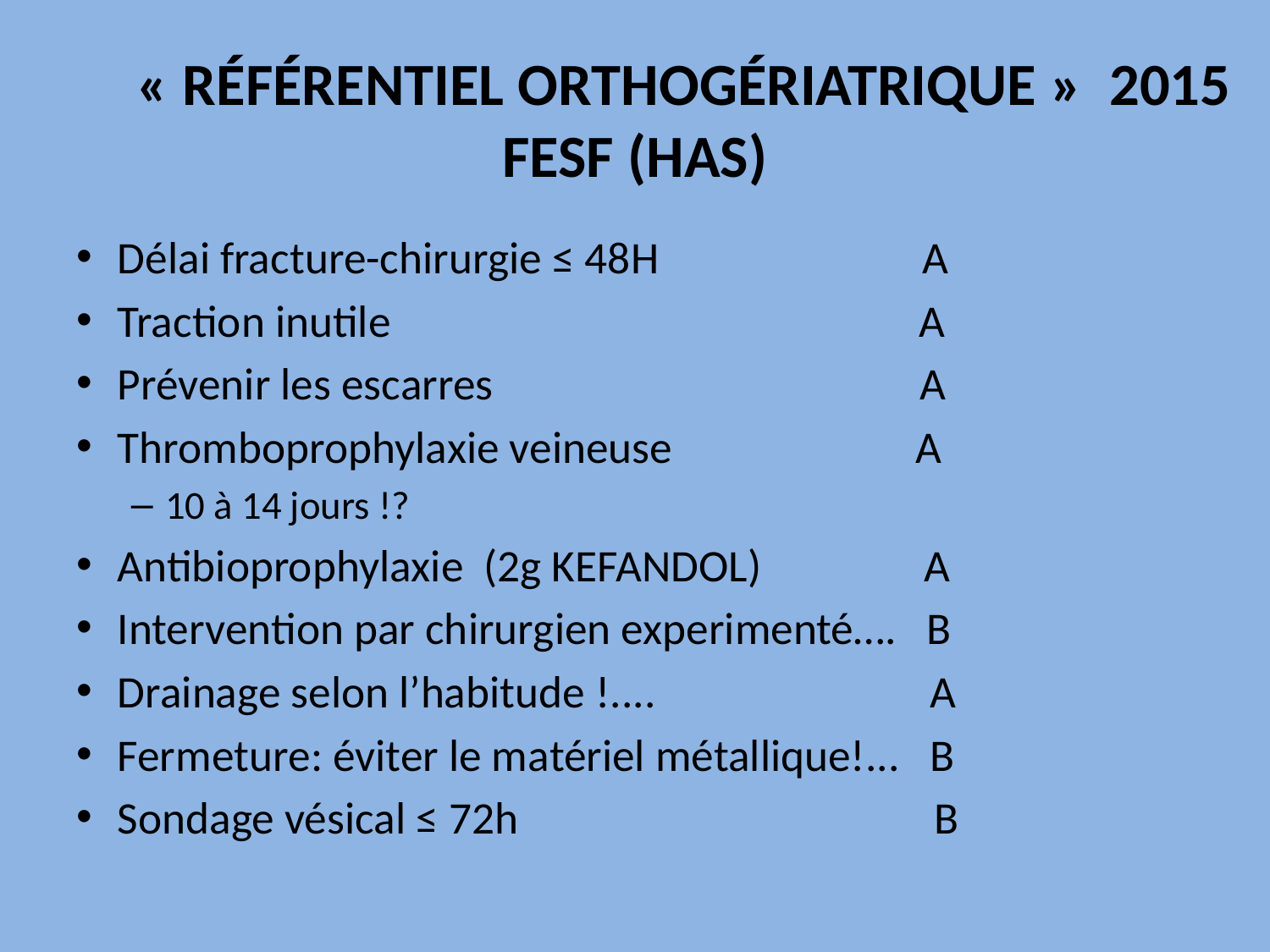

# « RÉFÉRENTIEL ORTHOGÉRIATRIQUE »  2015 FESF (HAS)
Délai fracture-chirurgie ≤ 48H                          A
Traction inutile                                                    A
Prévenir les escarres                                          A
Thromboprophylaxie veineuse                        A
10 à 14 jours !?
Antibioprophylaxie  (2g KEFANDOL)                A
Intervention par chirurgien experimenté….   B
Drainage selon l’habitude !....                           A
Fermeture: éviter le matériel métallique!...   B
Sondage vésical ≤ 72h                                         B